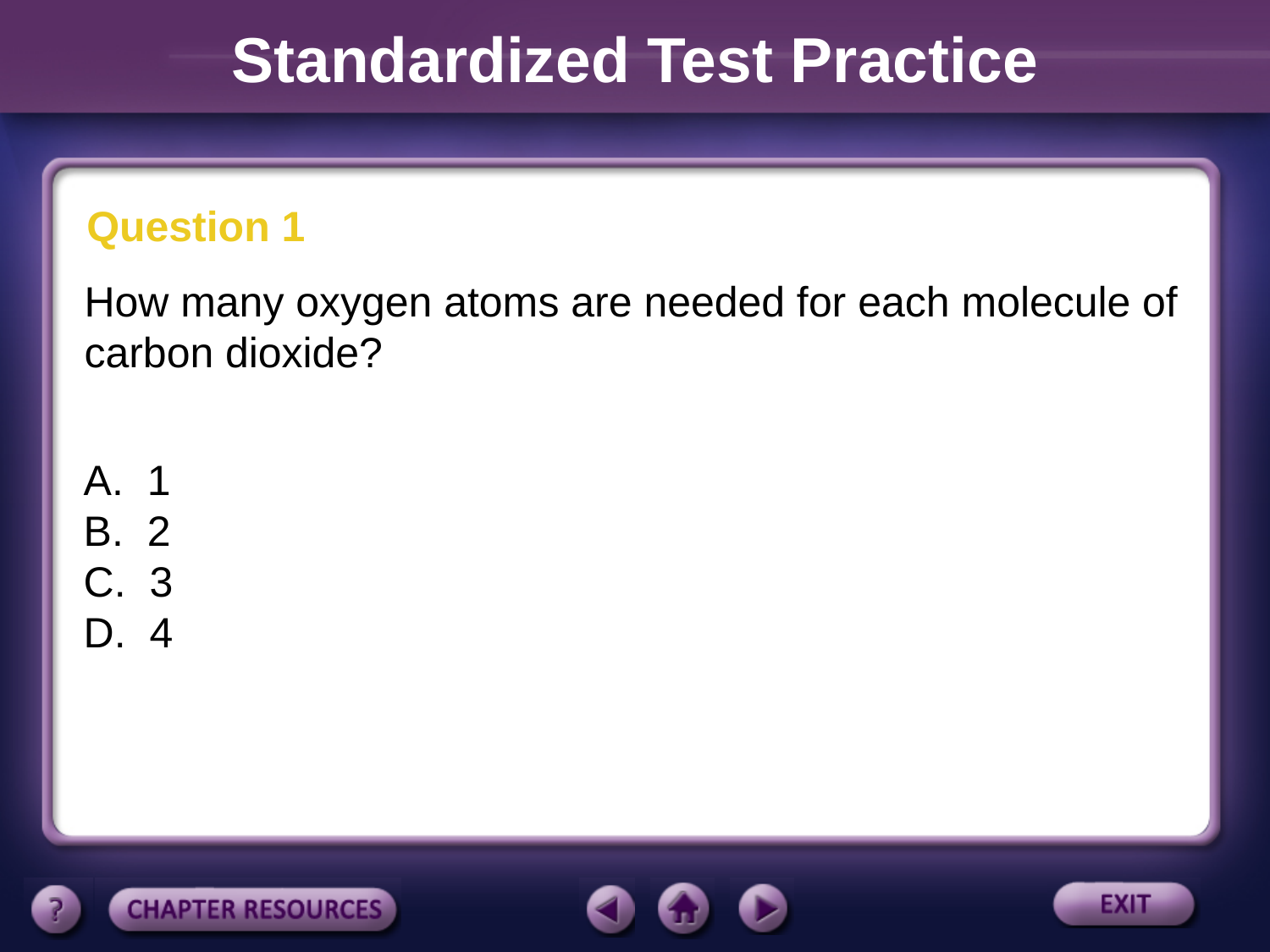

Standardized Test Practice

Question 1
How many oxygen atoms are needed for each molecule of carbon dioxide?
A.  1
B.  2
C.  3
D.  4